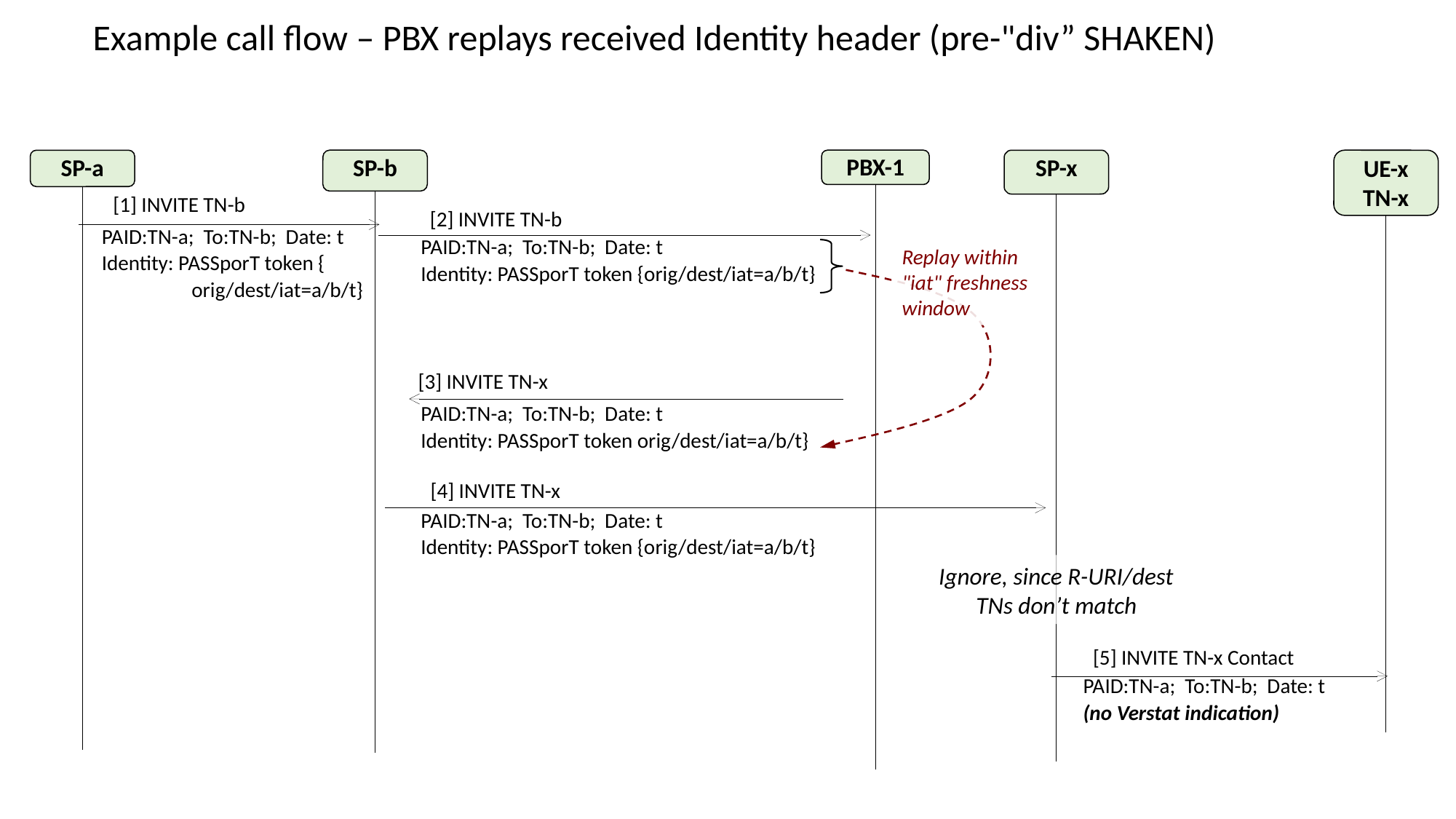

# Example call flow – PBX replays received Identity header (pre-"div” SHAKEN)
UE-x
TN-x

SP-a

SP-x

SP-b

PBX-1

[1] INVITE TN-b
[2] INVITE TN-b

PAID:TN-a;  To:TN-b;  Date: t
Identity: PASSporT token {
                   orig/dest/iat=a/b/t}
PAID:TN-a;  To:TN-b;  Date: t
Identity: PASSporT token {orig/dest/iat=a/b/t}
Replay within "iat" freshness window

[3] INVITE TN-x

PAID:TN-a;  To:TN-b;  Date: t
Identity: PASSporT token orig/dest/iat=a/b/t}
[4] INVITE TN-x

PAID:TN-a;  To:TN-b;  Date: t
Identity: PASSporT token {orig/dest/iat=a/b/t}
Ignore, since R-URI/dest TNs don’t match
[5] INVITE TN-x Contact

PAID:TN-a;  To:TN-b;  Date: t
(no Verstat indication)